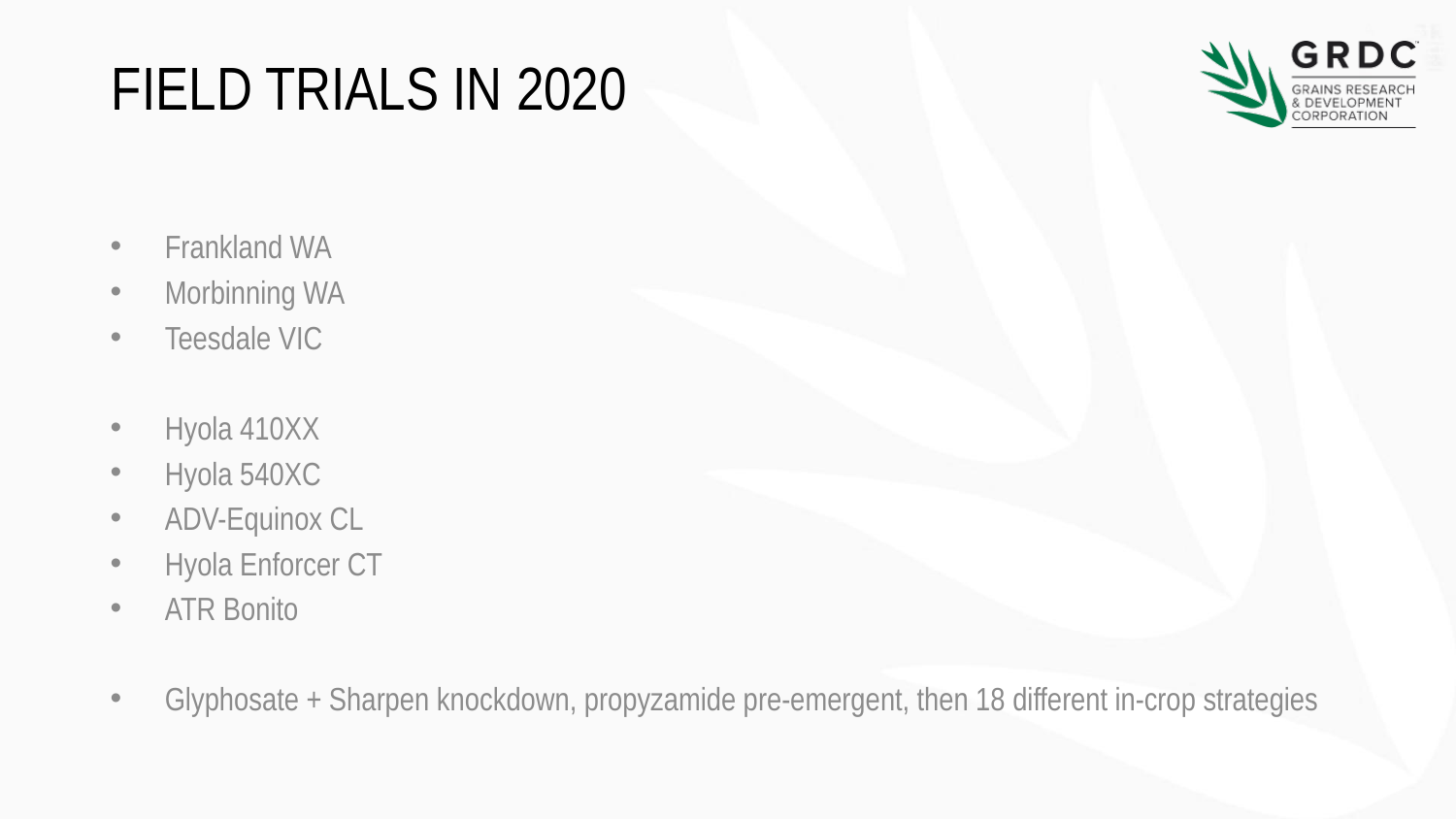

# Field Trials in 2020
Frankland WA
Morbinning WA
Teesdale VIC

Hyola 410XX
Hyola 540XC
ADV-Equinox CL
Hyola Enforcer CT
ATR Bonito

Glyphosate + Sharpen knockdown, propyzamide pre-emergent, then 18 different in-crop strategies